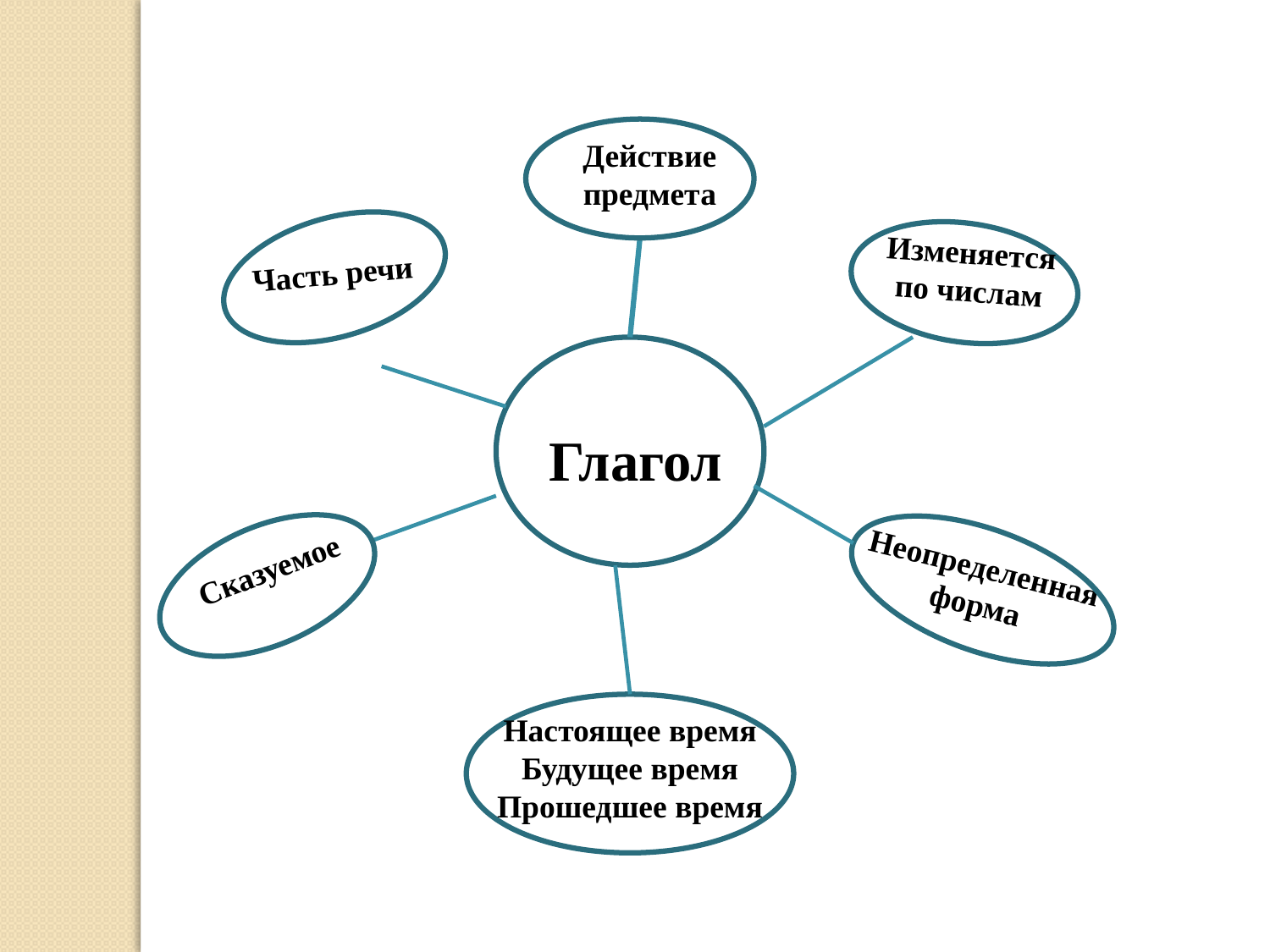

Действие предмета

Изменяется по числам
Часть речи

Глагол

Неопределенная форма
Сказуемое

Настоящее время
Будущее время
Прошедшее время